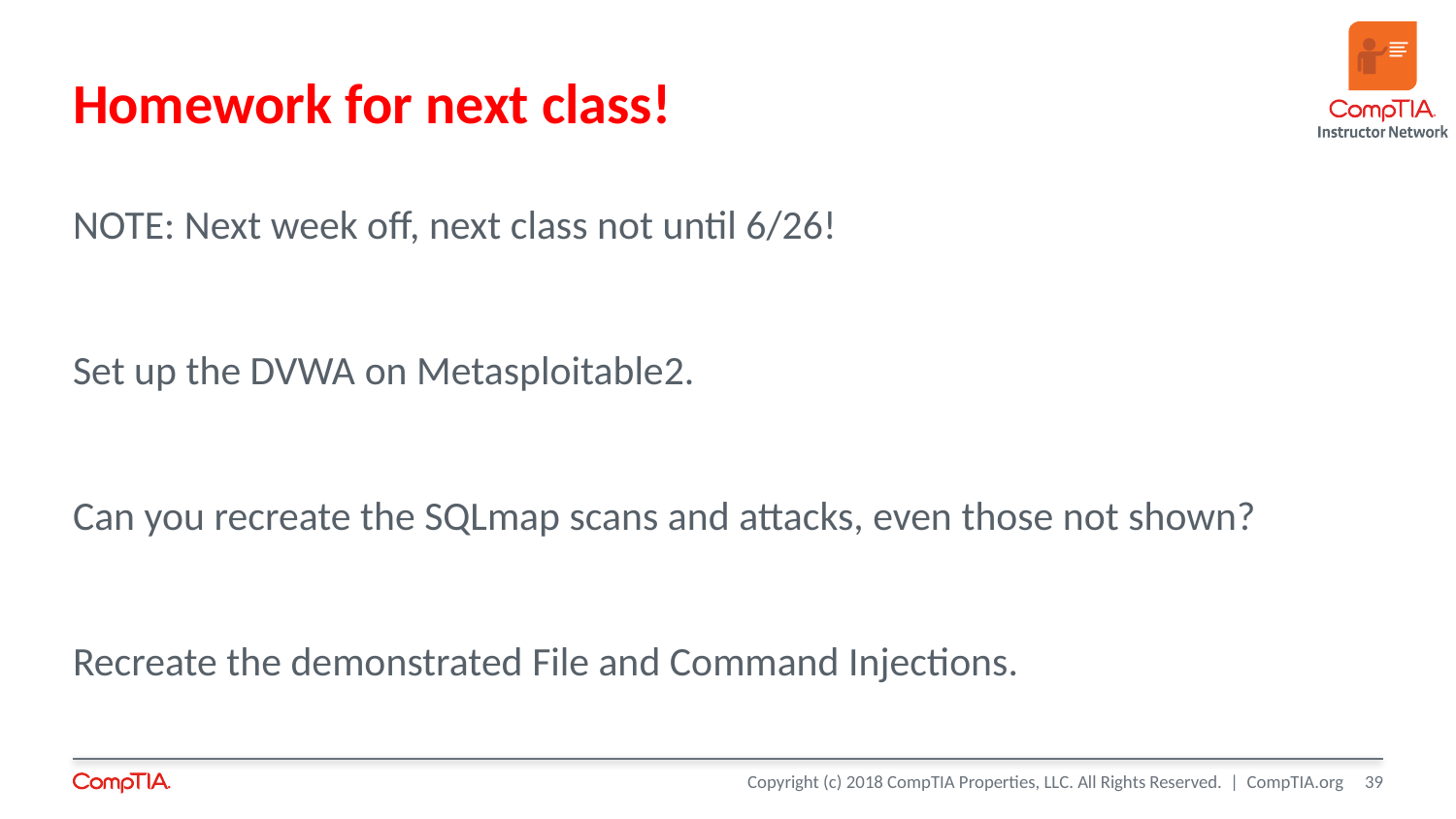

# Homework for next class!
NOTE: Next week off, next class not until 6/26!

Set up the DVWA on Metasploitable2.

Can you recreate the SQLmap scans and attacks, even those not shown?

Recreate the demonstrated File and Command Injections.
39